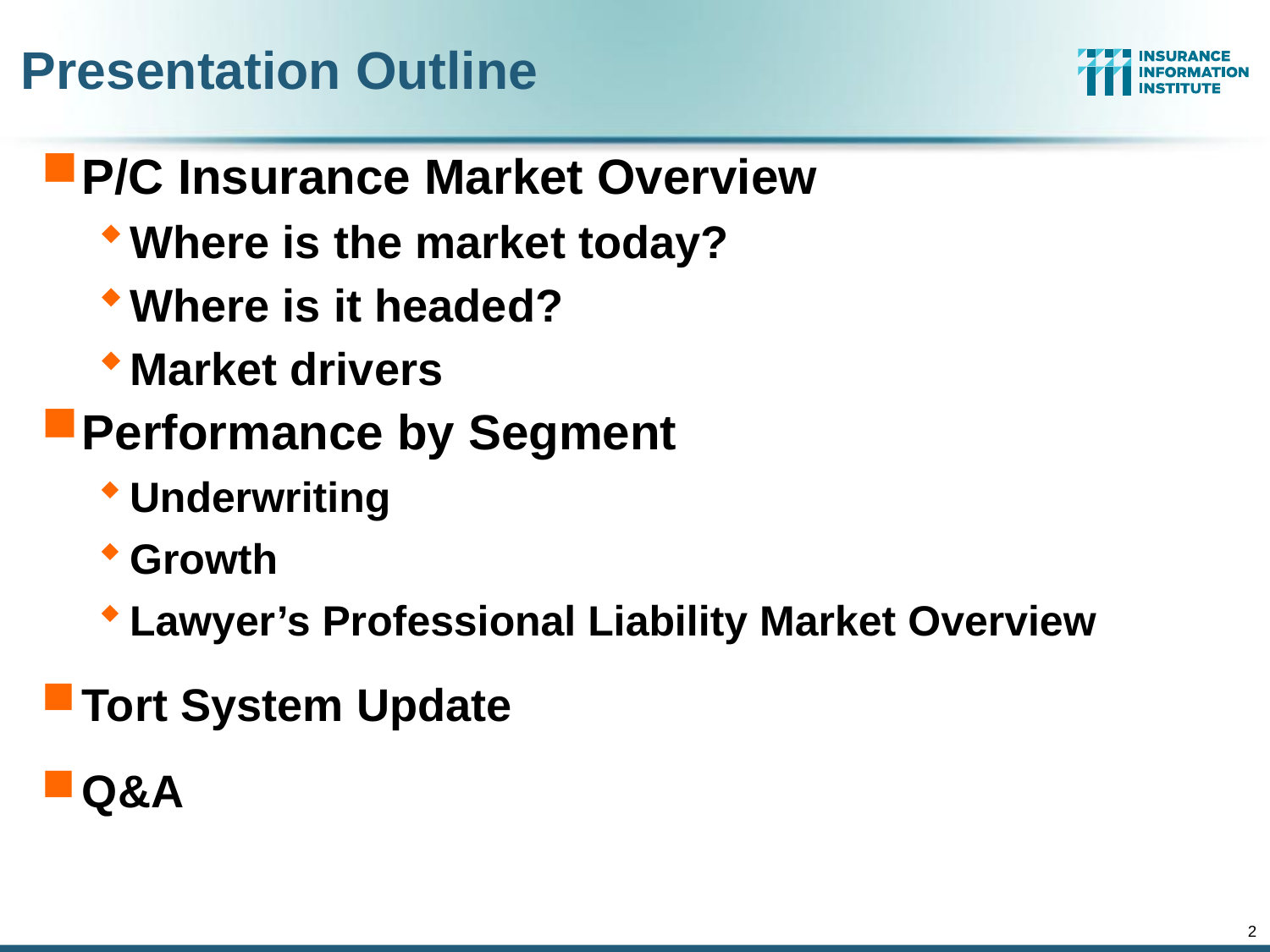

# Presentation Outline
P/C Insurance Market Overview
Where is the market today?
Where is it headed?
Market drivers
Performance by Segment
Underwriting
Growth
Lawyer’s Professional Liability Market Overview
Tort System Update
Q&A
2
12/01/09 - 9pm
eSlide – P6466 – The Financial Crisis and the Future of the P/C